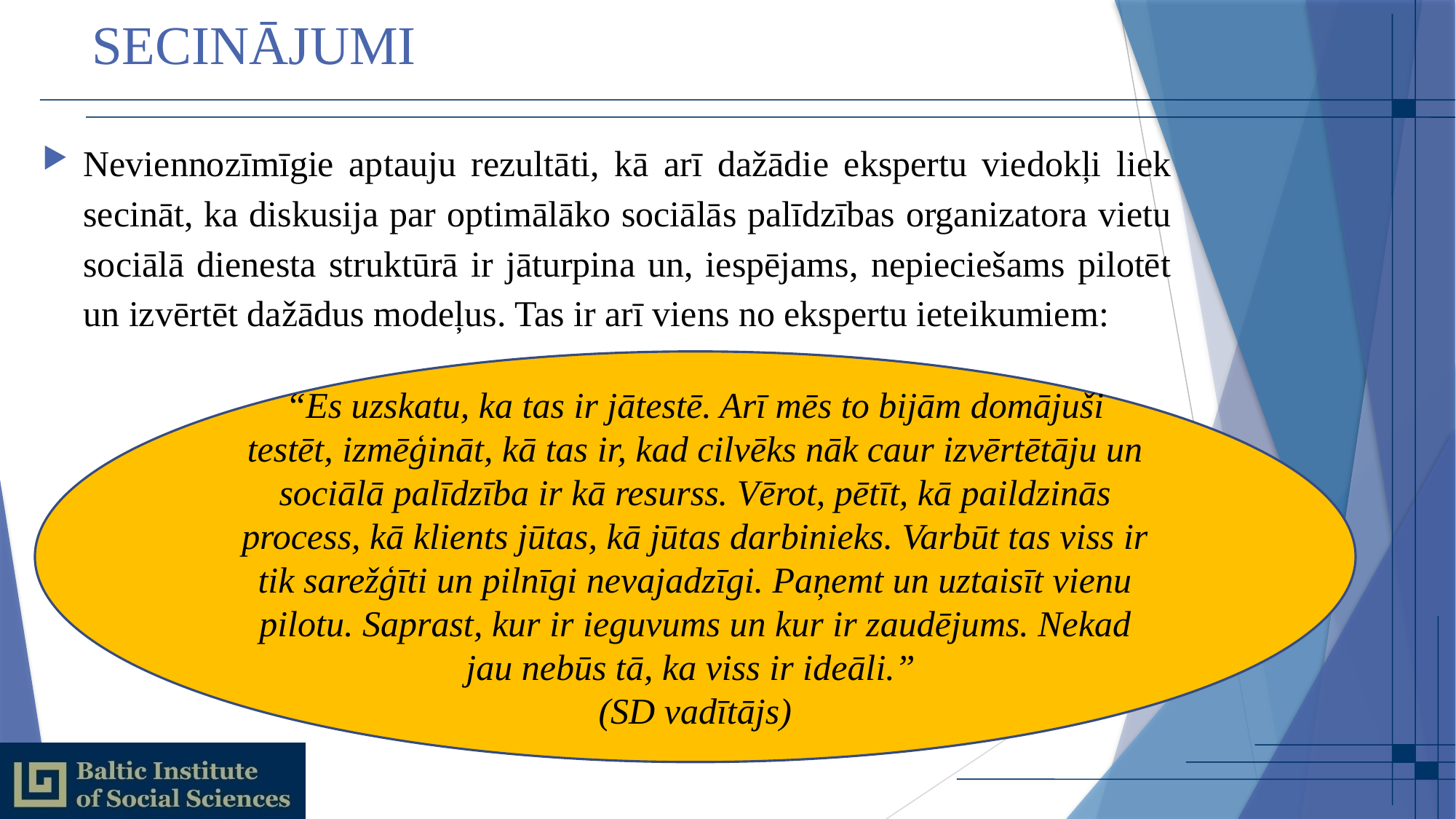

# SECINĀJUMI
Neviennozīmīgie aptauju rezultāti, kā arī dažādie ekspertu viedokļi liek secināt, ka diskusija par optimālāko sociālās palīdzības organizatora vietu sociālā dienesta struktūrā ir jāturpina un, iespējams, nepieciešams pilotēt un izvērtēt dažādus modeļus. Tas ir arī viens no ekspertu ieteikumiem:

“Es uzskatu, ka tas ir jātestē. Arī mēs to bijām domājuši testēt, izmēģināt, kā tas ir, kad cilvēks nāk caur izvērtētāju un sociālā palīdzība ir kā resurss. Vērot, pētīt, kā paildzinās process, kā klients jūtas, kā jūtas darbinieks. Varbūt tas viss ir tik sarežģīti un pilnīgi nevajadzīgi. Paņemt un uztaisīt vienu pilotu. Saprast, kur ir ieguvums un kur ir zaudējums. Nekad jau nebūs tā, ka viss ir ideāli.”
(SD vadītājs)